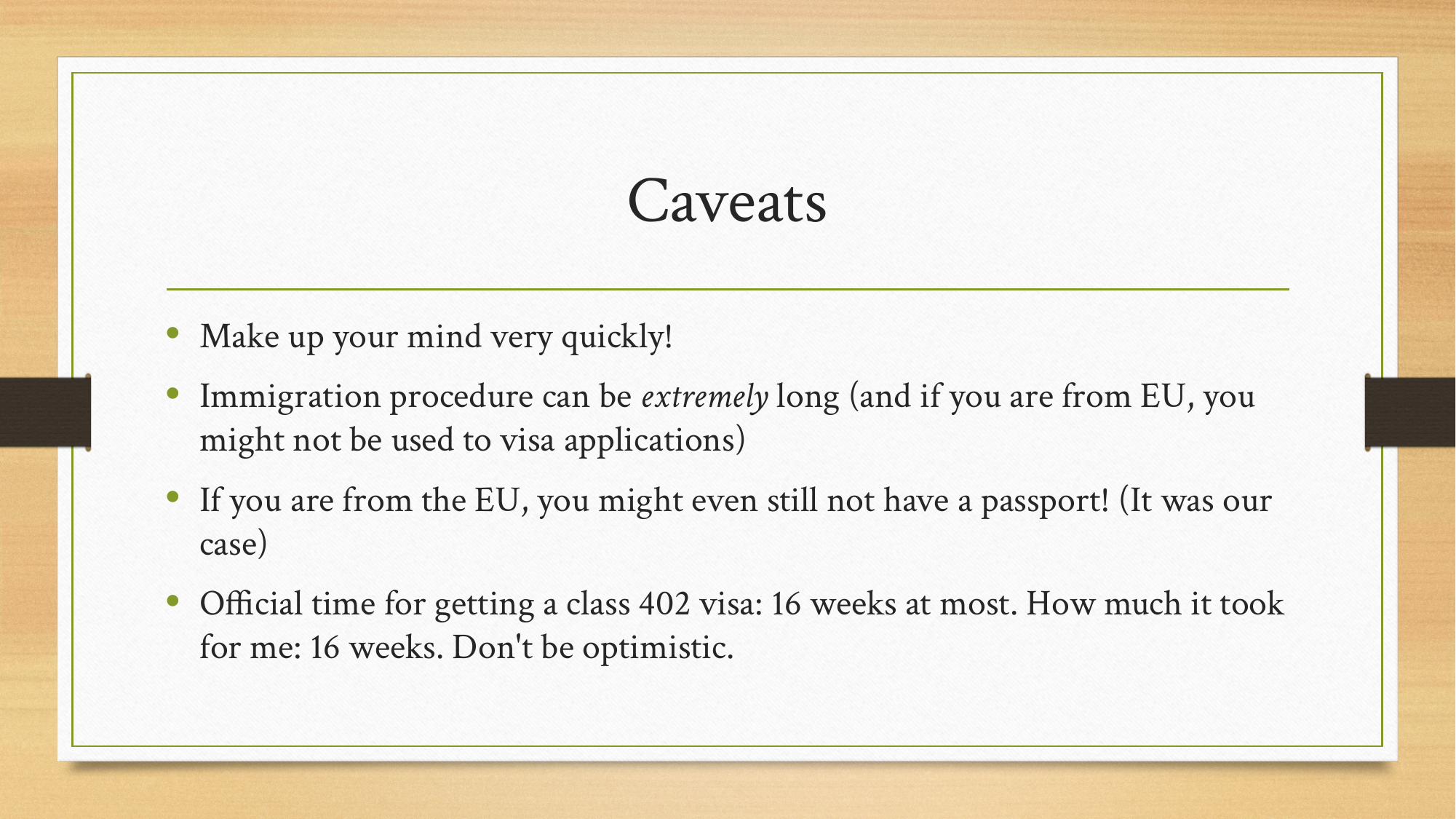

# Caveats
Make up your mind very quickly!
Immigration procedure can be extremely long (and if you are from EU, you might not be used to visa applications)
If you are from the EU, you might even still not have a passport! (It was our case)
Official time for getting a class 402 visa: 16 weeks at most. How much it took for me: 16 weeks. Don't be optimistic.